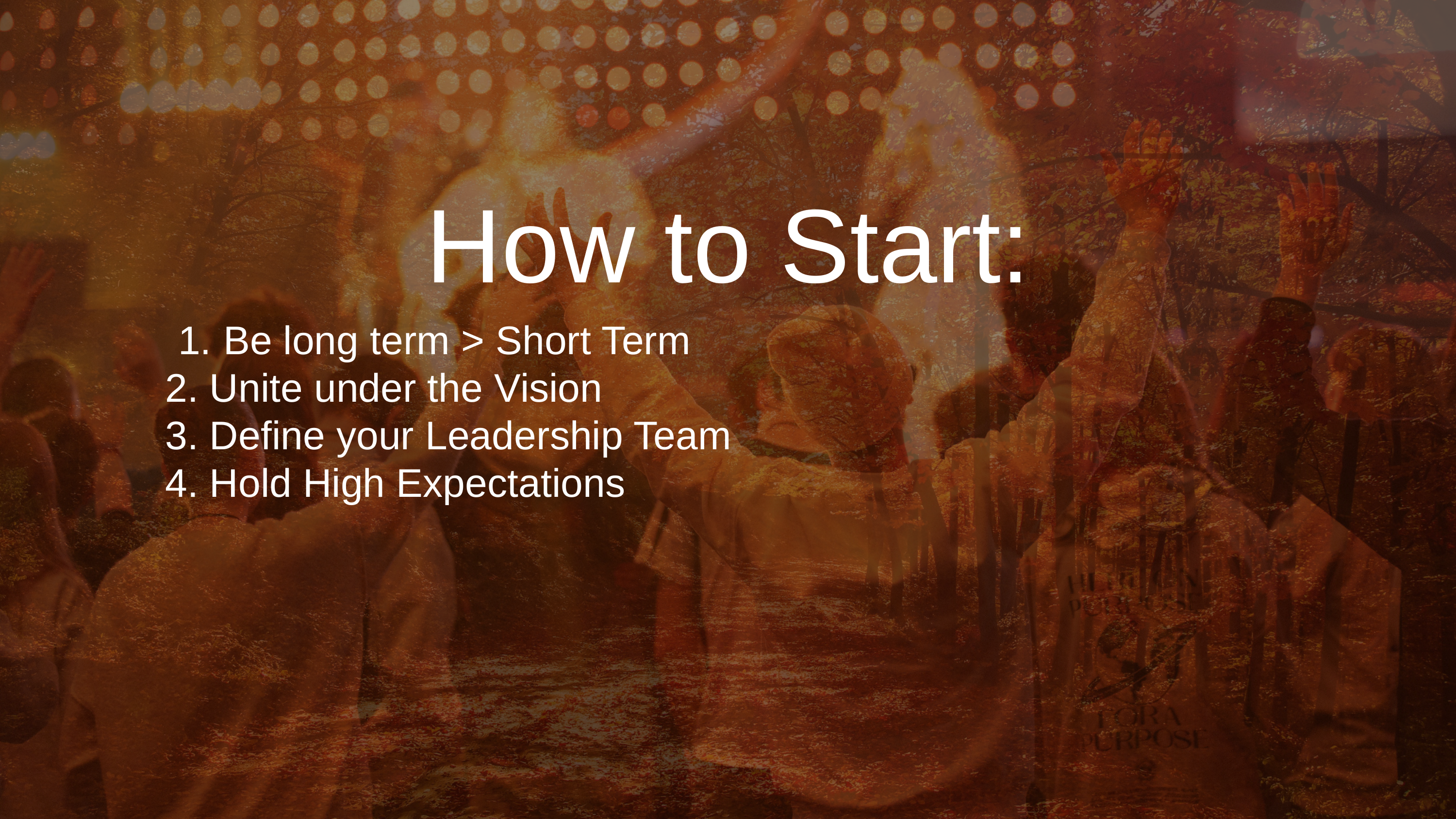

How to Start:
 Be long term > Short Term
2. Unite under the Vision
3. Define your Leadership Team
4. Hold High Expectations